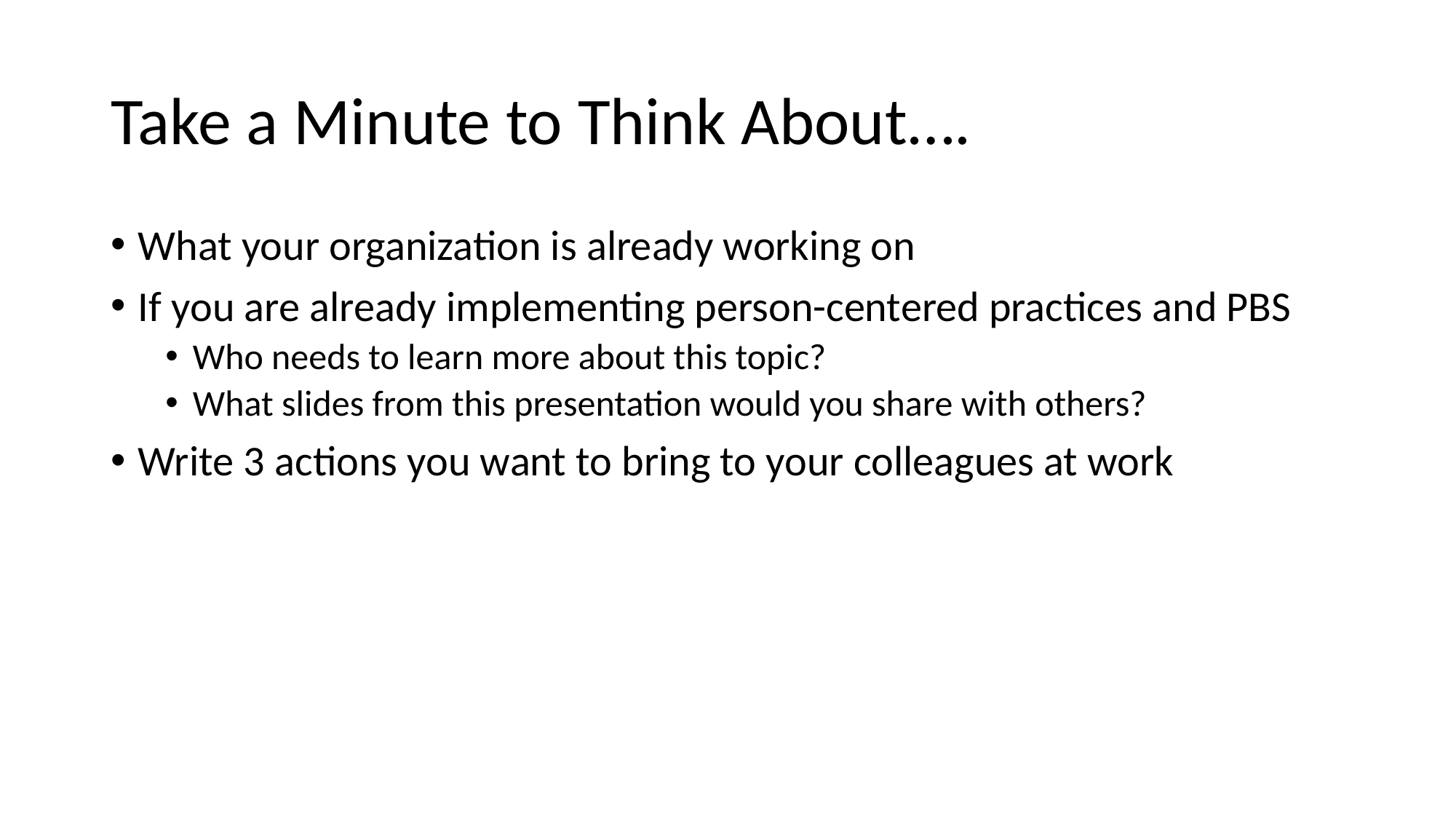

# Take a Minute to Think About….
What your organization is already working on
If you are already implementing person-centered practices and PBS
Who needs to learn more about this topic?
What slides from this presentation would you share with others?
Write 3 actions you want to bring to your colleagues at work